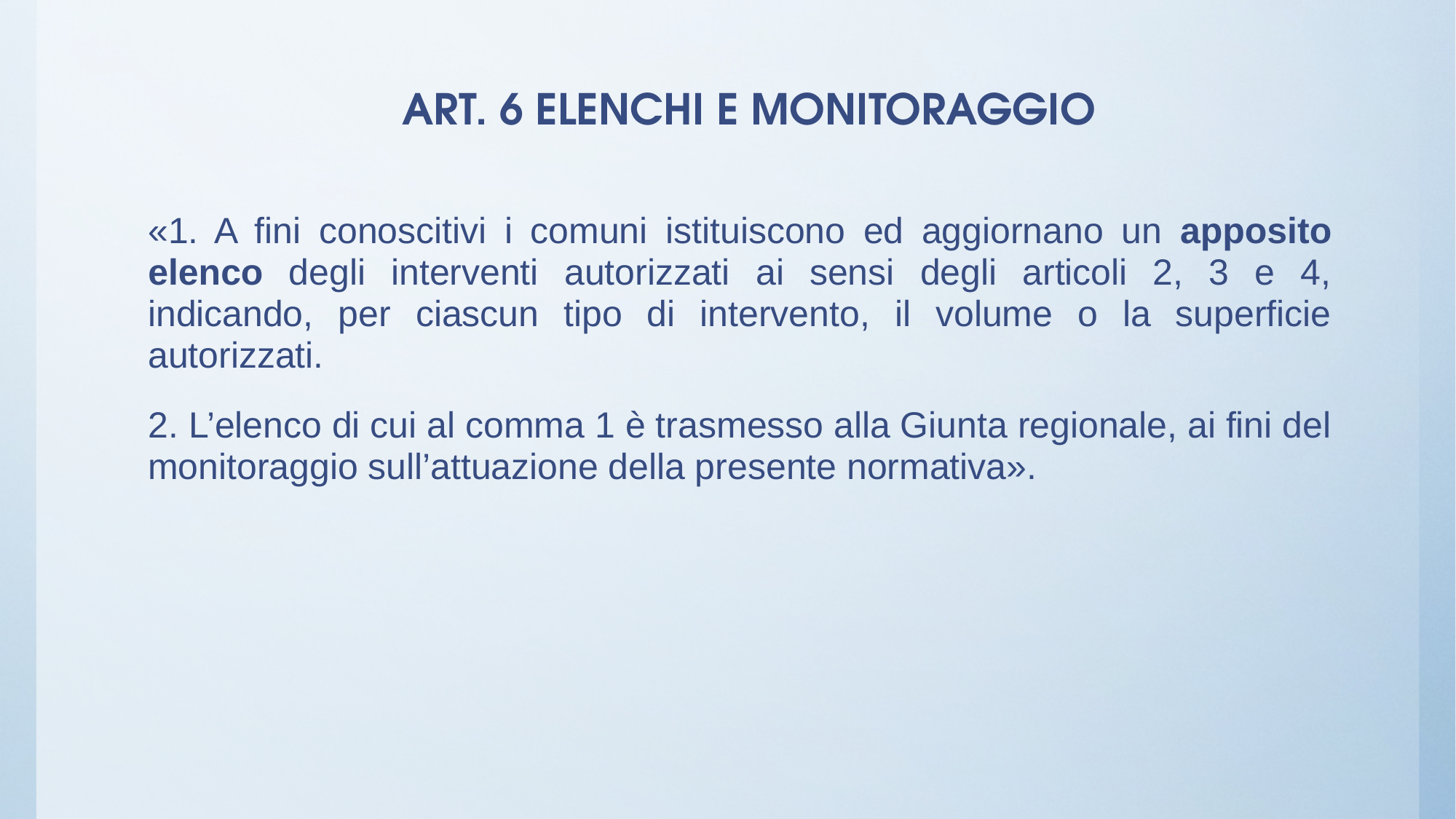

# ART. 6 ELENCHI E MONITORAGGIO
«1. A fini conoscitivi i comuni istituiscono ed aggiornano un apposito elenco degli interventi autorizzati ai sensi degli articoli 2, 3 e 4, indicando, per ciascun tipo di intervento, il volume o la superficie autorizzati.
2. L’elenco di cui al comma 1 è trasmesso alla Giunta regionale, ai fini del monitoraggio sull’attuazione della presente normativa».